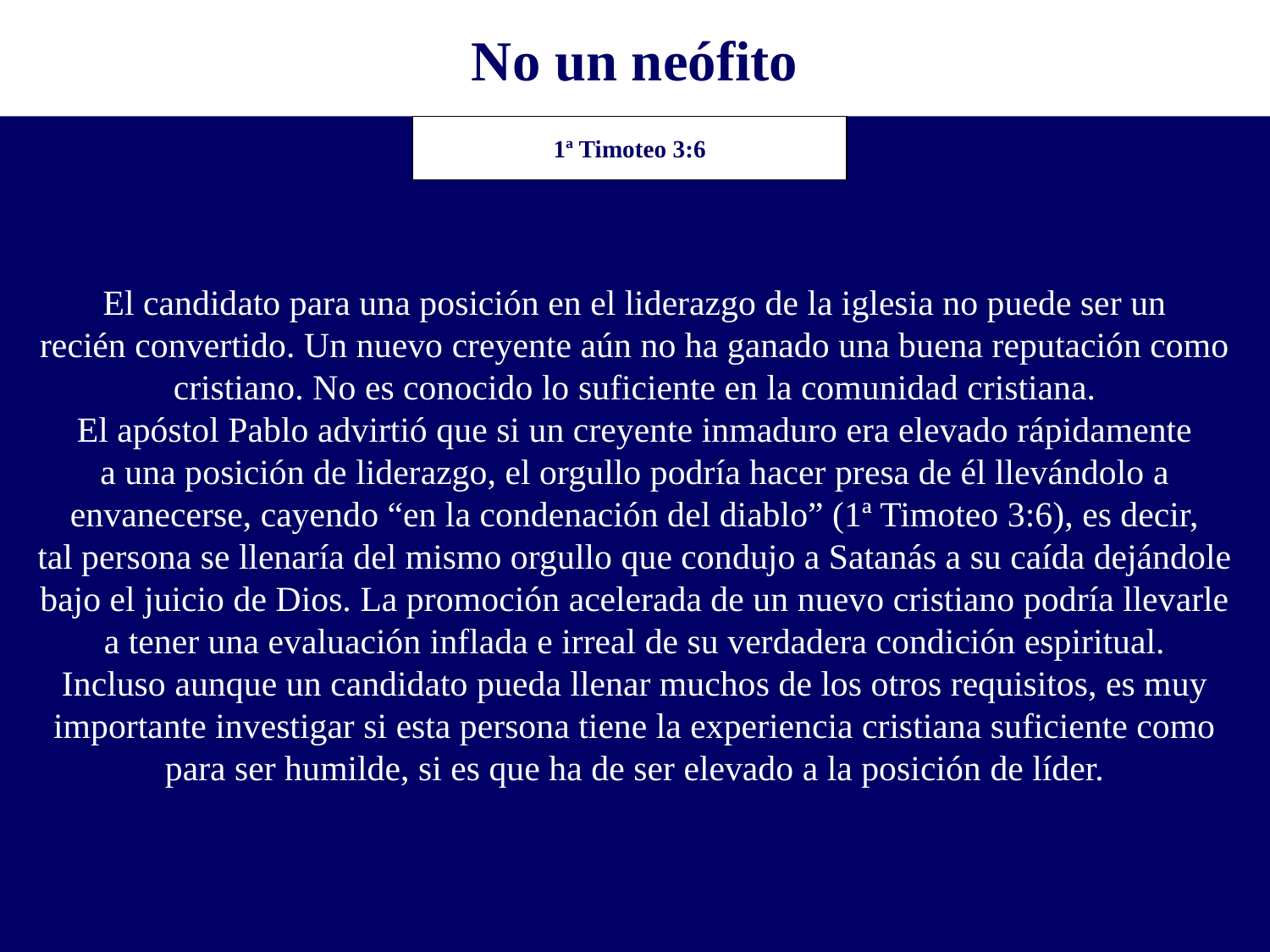

No un neófito
El candidato para una posición en el liderazgo de la iglesia no puede ser un
recién convertido. Un nuevo creyente aún no ha ganado una buena reputación como
cristiano. No es conocido lo suficiente en la comunidad cristiana.
El apóstol Pablo advirtió que si un creyente inmaduro era elevado rápidamente
a una posición de liderazgo, el orgullo podría hacer presa de él llevándolo a
envanecerse, cayendo “en la condenación del diablo” (1ª Timoteo 3:6), es decir,
tal persona se llenaría del mismo orgullo que condujo a Satanás a su caída dejándole
bajo el juicio de Dios. La promoción acelerada de un nuevo cristiano podría llevarle
a tener una evaluación inflada e irreal de su verdadera condición espiritual.
Incluso aunque un candidato pueda llenar muchos de los otros requisitos, es muy
importante investigar si esta persona tiene la experiencia cristiana suficiente como
para ser humilde, si es que ha de ser elevado a la posición de líder.
1ª Timoteo 3:6